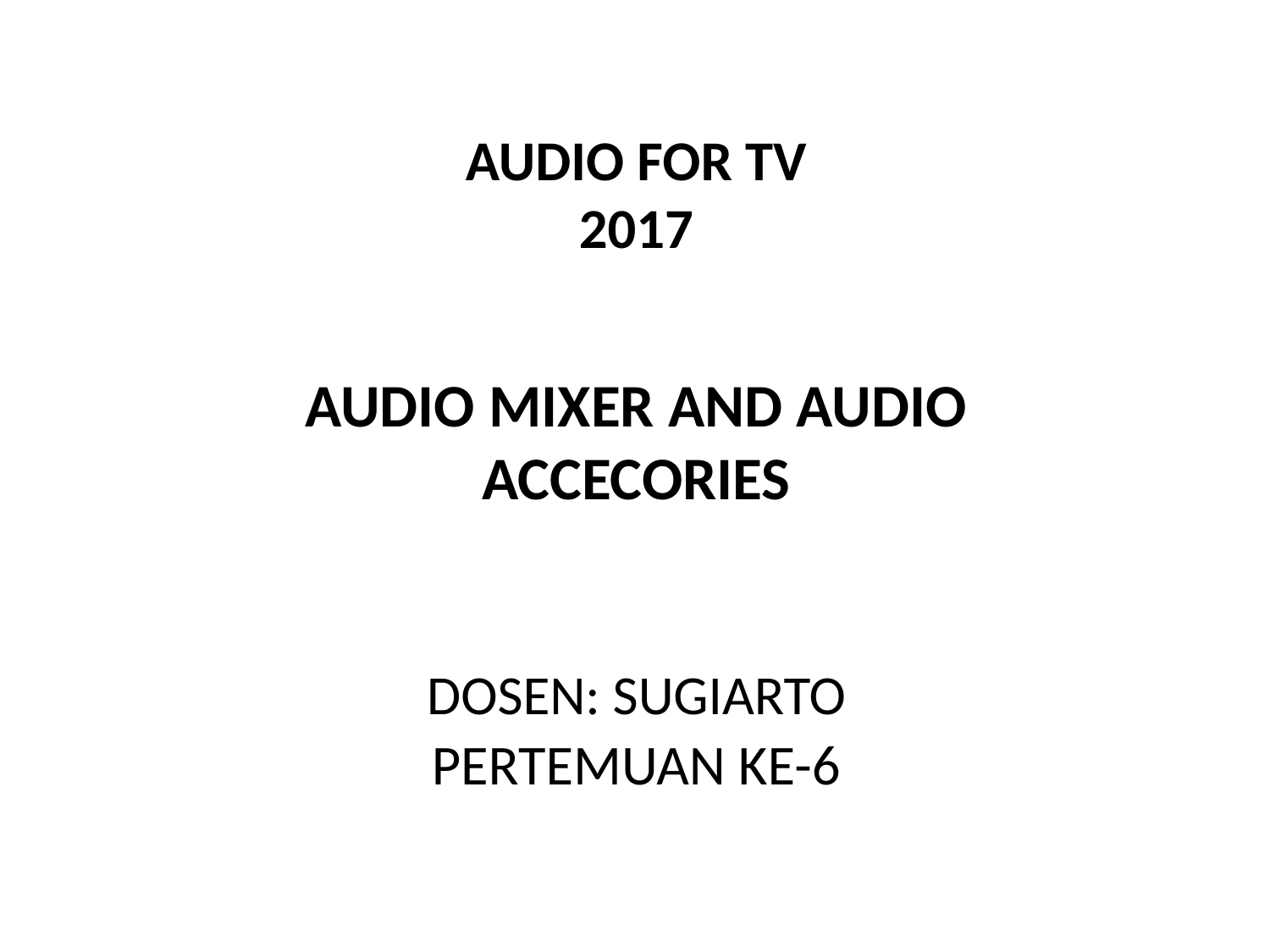

AUDIO FOR TV
2017
AUDIO MIXER AND AUDIO ACCECORIES
DOSEN: SUGIARTO
PERTEMUAN KE-6